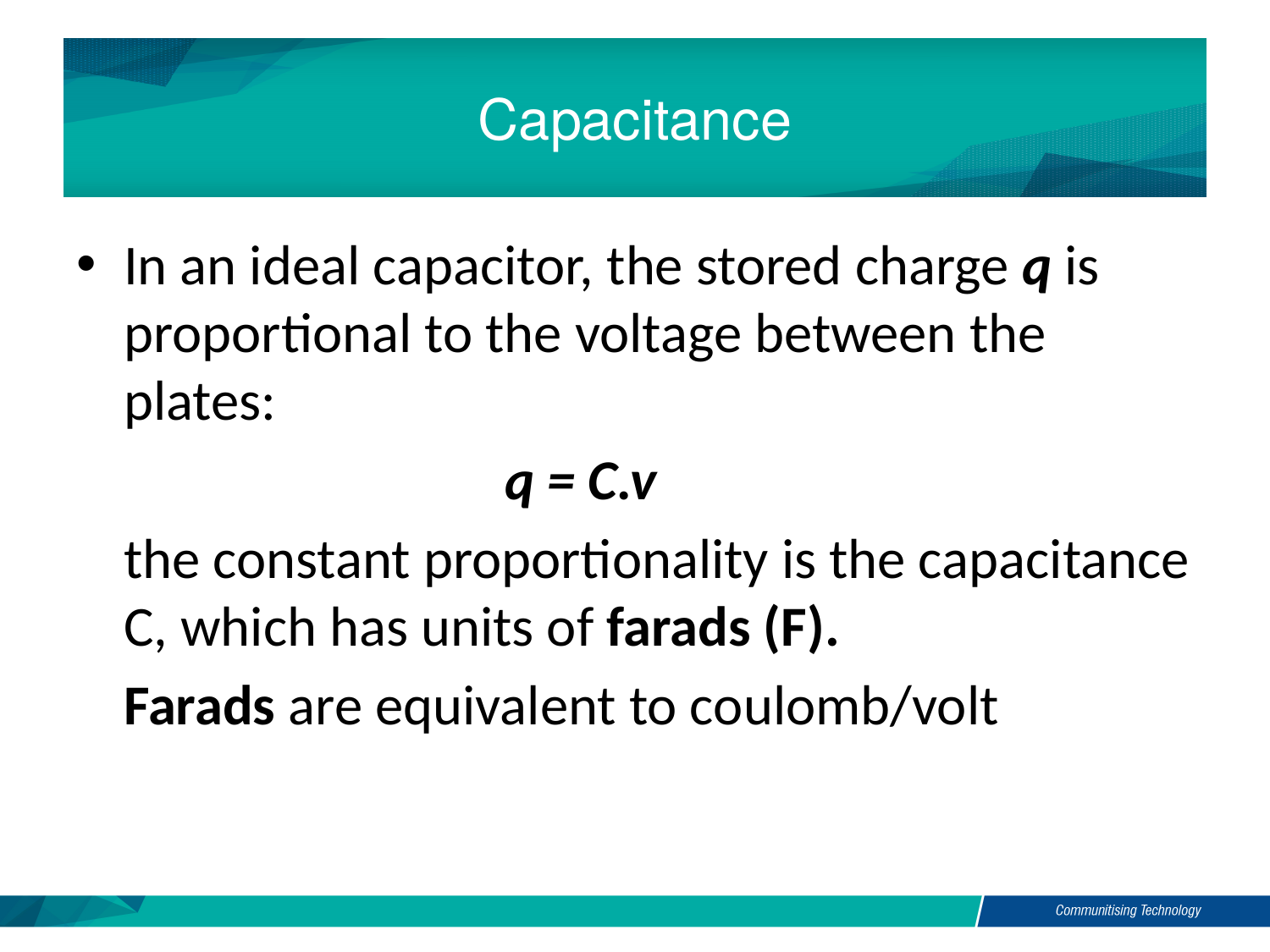

# Capacitance
In an ideal capacitor, the stored charge q is proportional to the voltage between the plates:
				q = C.v
	the constant proportionality is the capacitance C, which has units of farads (F).
	Farads are equivalent to coulomb/volt